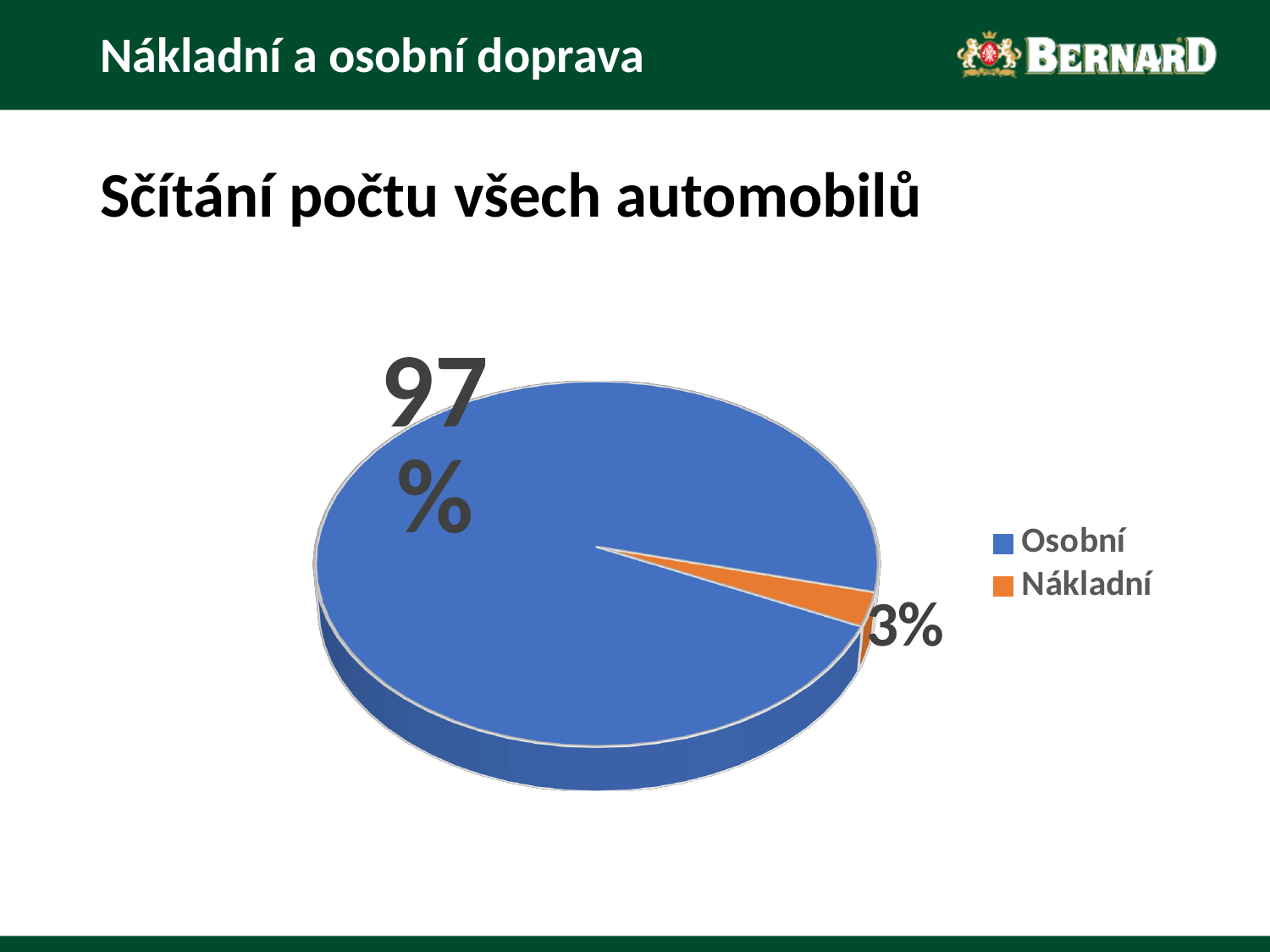

# Nákladní a osobní doprava

Sčítání počtu všech automobilů

[unsupported chart]